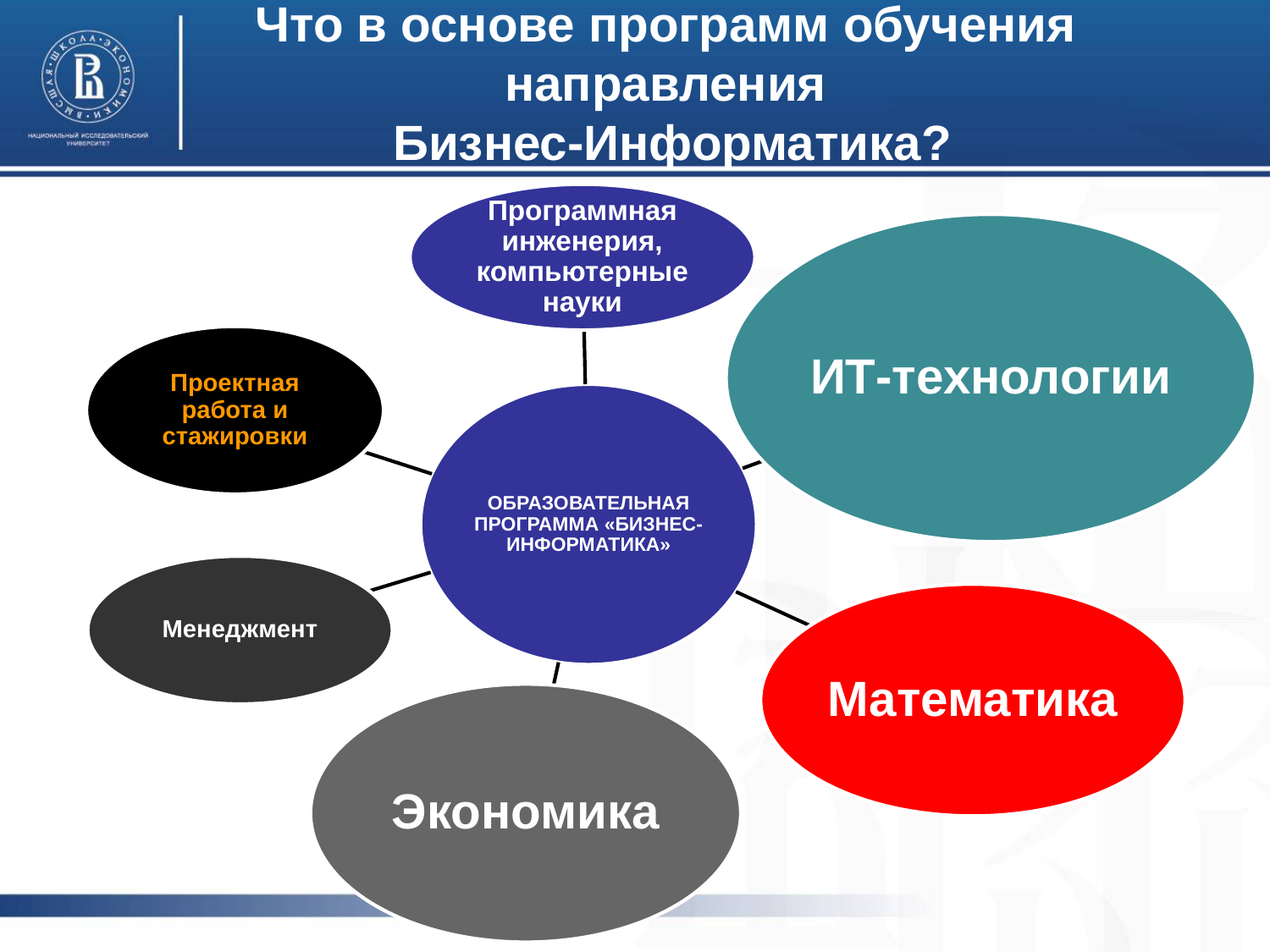

Что в основе программ обучения
направления
Бизнес-Информатика?
ОБРАЗОВАТЕЛЬНАЯ ПРОГРАММА «БИЗНЕС-ИНФОРМАТИКА»

Программная инженерия, компьютерные науки

ИТ-технологии

Математика

Экономика

Менеджмент

Проектная работа и стажировки